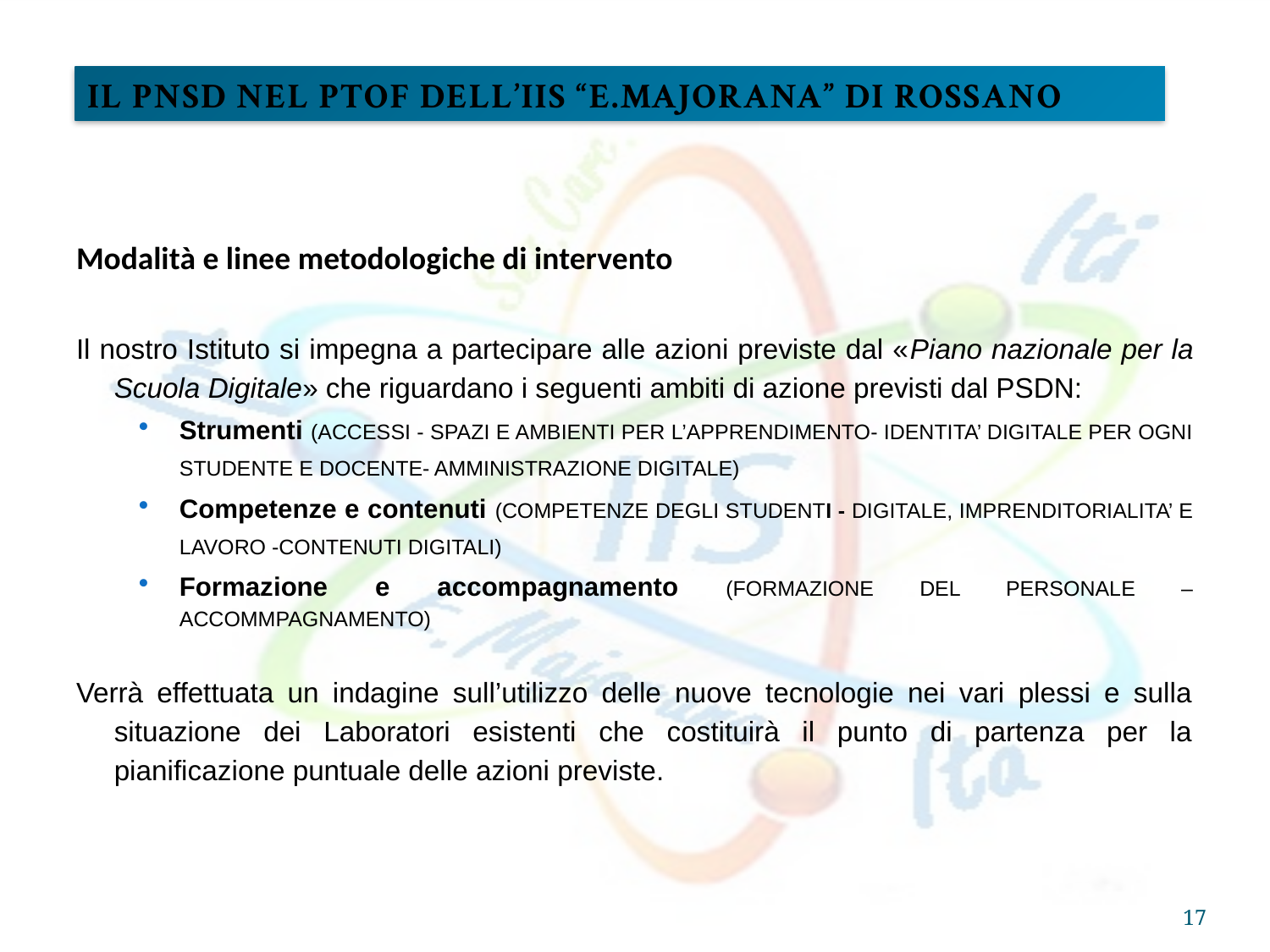

Il PNSD nel PTOF dell’IIS “E.Majorana” di Rossano

Modalità e linee metodologiche di intervento

Il nostro Istituto si impegna a partecipare alle azioni previste dal «Piano nazionale per la Scuola Digitale» che riguardano i seguenti ambiti di azione previsti dal PSDN:
Strumenti (ACCESSI - SPAZI E AMBIENTI PER L’APPRENDIMENTO- IDENTITA’ DIGITALE PER OGNI STUDENTE E DOCENTE- AMMINISTRAZIONE DIGITALE)
Competenze e contenuti (COMPETENZE DEGLI STUDENTI - DIGITALE, IMPRENDITORIALITA’ E LAVORO -CONTENUTI DIGITALI)
Formazione e accompagnamento (FORMAZIONE DEL PERSONALE – ACCOMMPAGNAMENTO)

Verrà effettuata un indagine sull’utilizzo delle nuove tecnologie nei vari plessi e sulla situazione dei Laboratori esistenti che costituirà il punto di partenza per la pianificazione puntuale delle azioni previste.

17